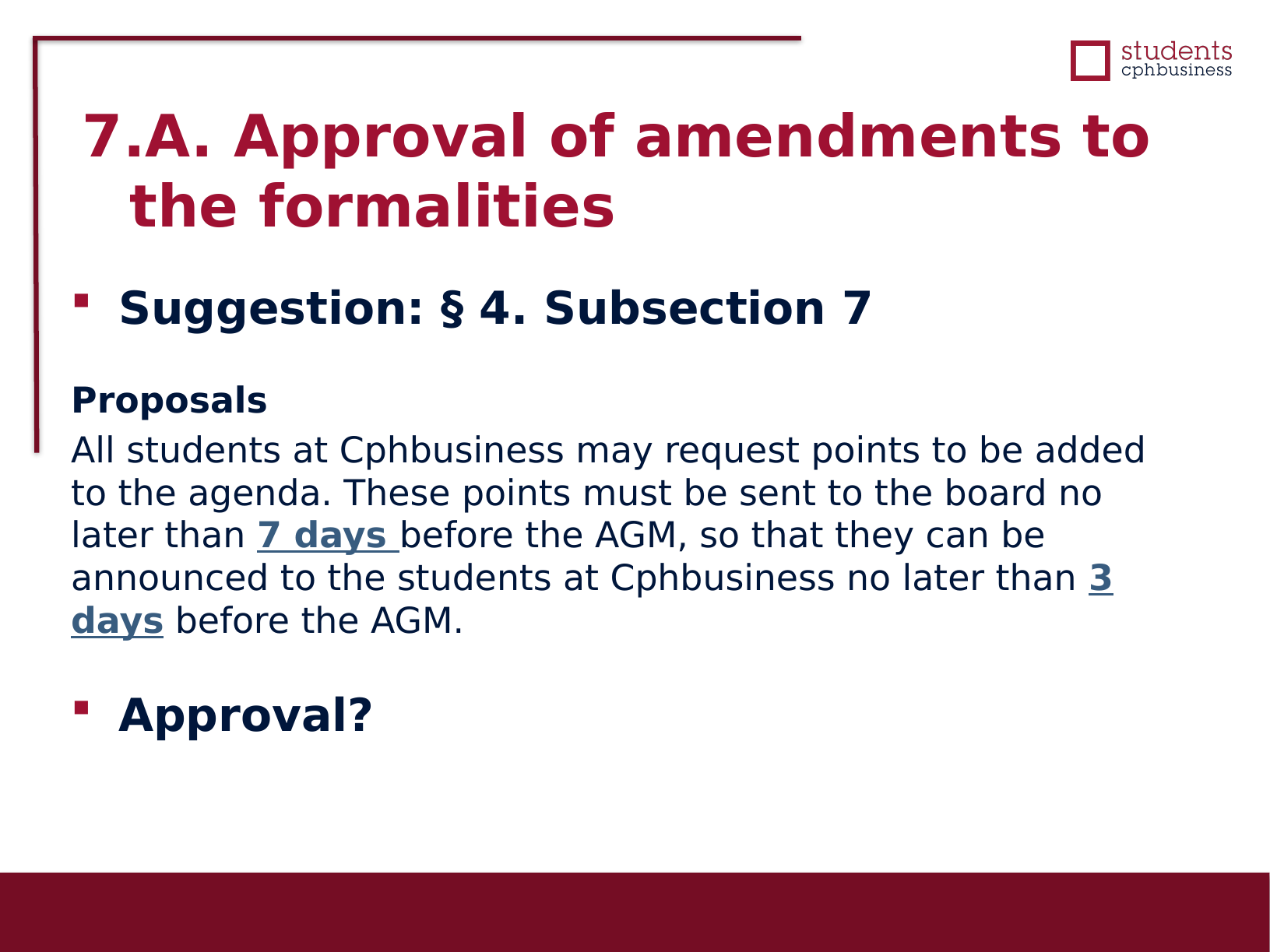

7.A. Approval of amendments to the formalities

Suggestion: § 4. Subsection 7

Proposals
All students at Cphbusiness may request points to be added to the agenda. These points must be sent to the board no later than 7 days before the AGM, so that they can be announced to the students at Cphbusiness no later than 3 days before the AGM.

Approval?